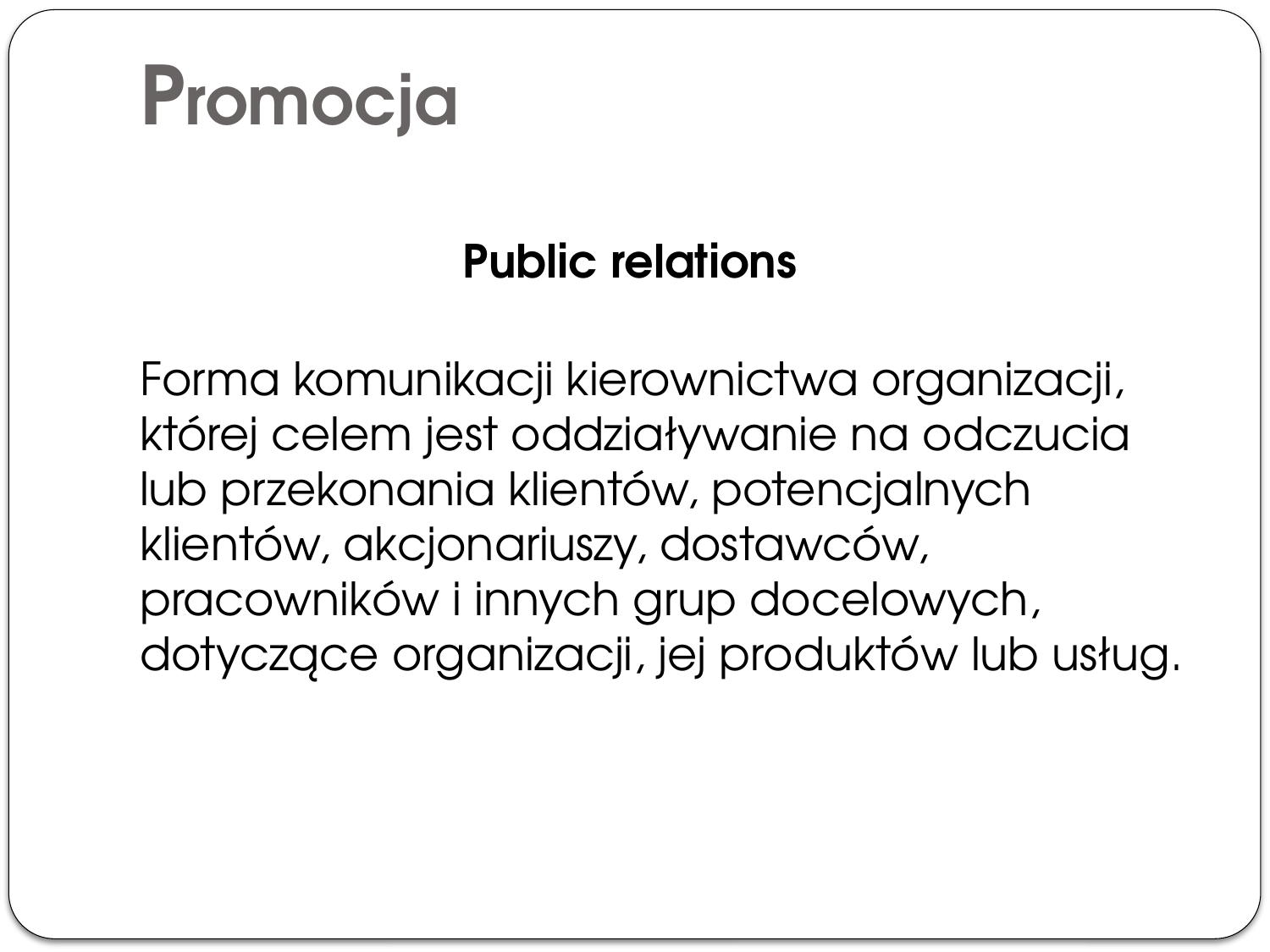

# Promocja
Public relations

	Forma komunikacji kierownictwa organizacji, której celem jest oddziaływanie na odczucia lub przekonania klientów, potencjalnych klientów, akcjonariuszy, dostawców, pracowników i innych grup docelowych, dotyczące organizacji, jej produktów lub usług.